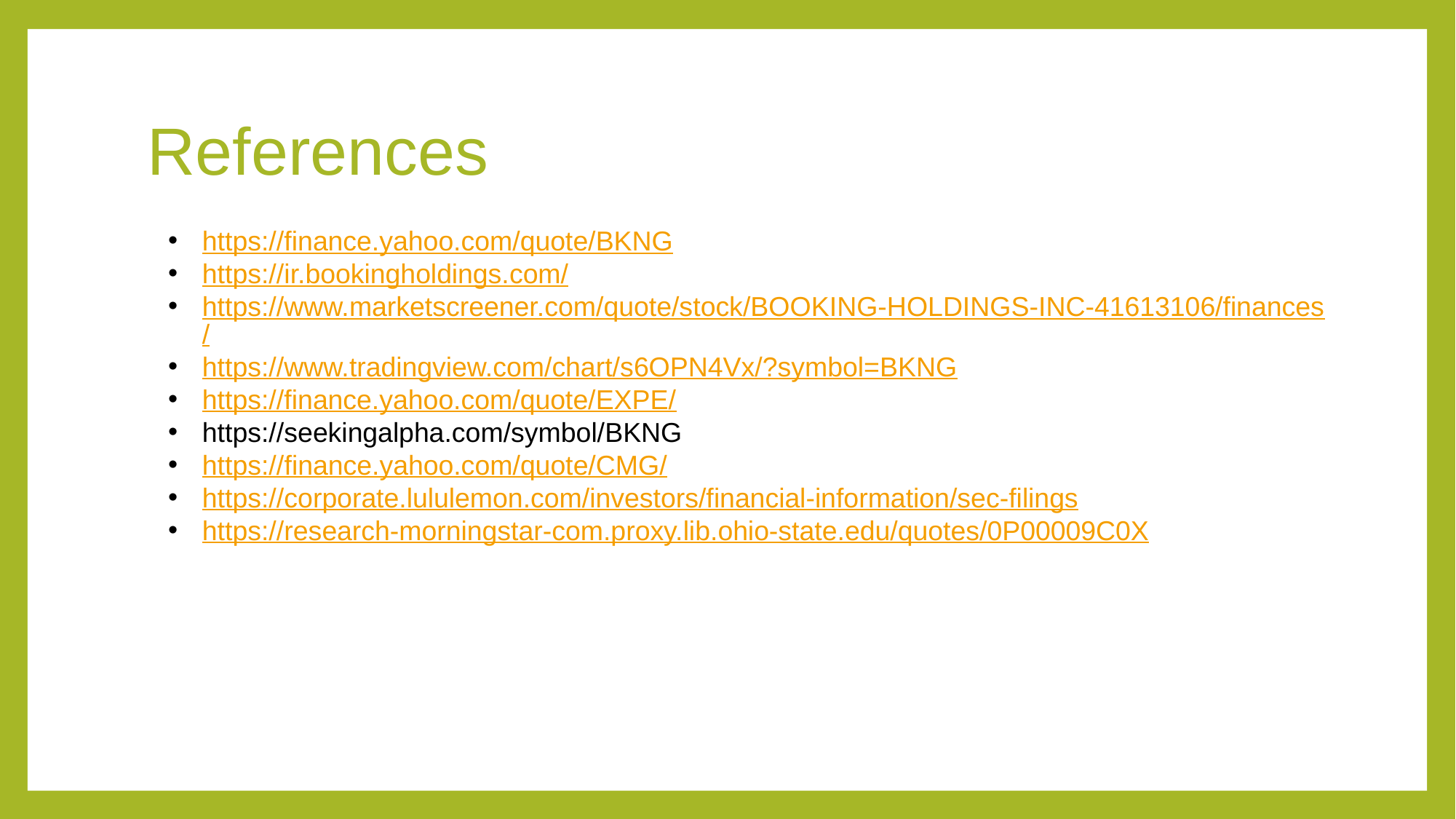

# References
https://finance.yahoo.com/quote/BKNG
https://ir.bookingholdings.com/
https://www.marketscreener.com/quote/stock/BOOKING-HOLDINGS-INC-41613106/finances/
https://www.tradingview.com/chart/s6OPN4Vx/?symbol=BKNG
https://finance.yahoo.com/quote/EXPE/
https://seekingalpha.com/symbol/BKNG
https://finance.yahoo.com/quote/CMG/
https://corporate.lululemon.com/investors/financial-information/sec-filings
https://research-morningstar-com.proxy.lib.ohio-state.edu/quotes/0P00009C0X